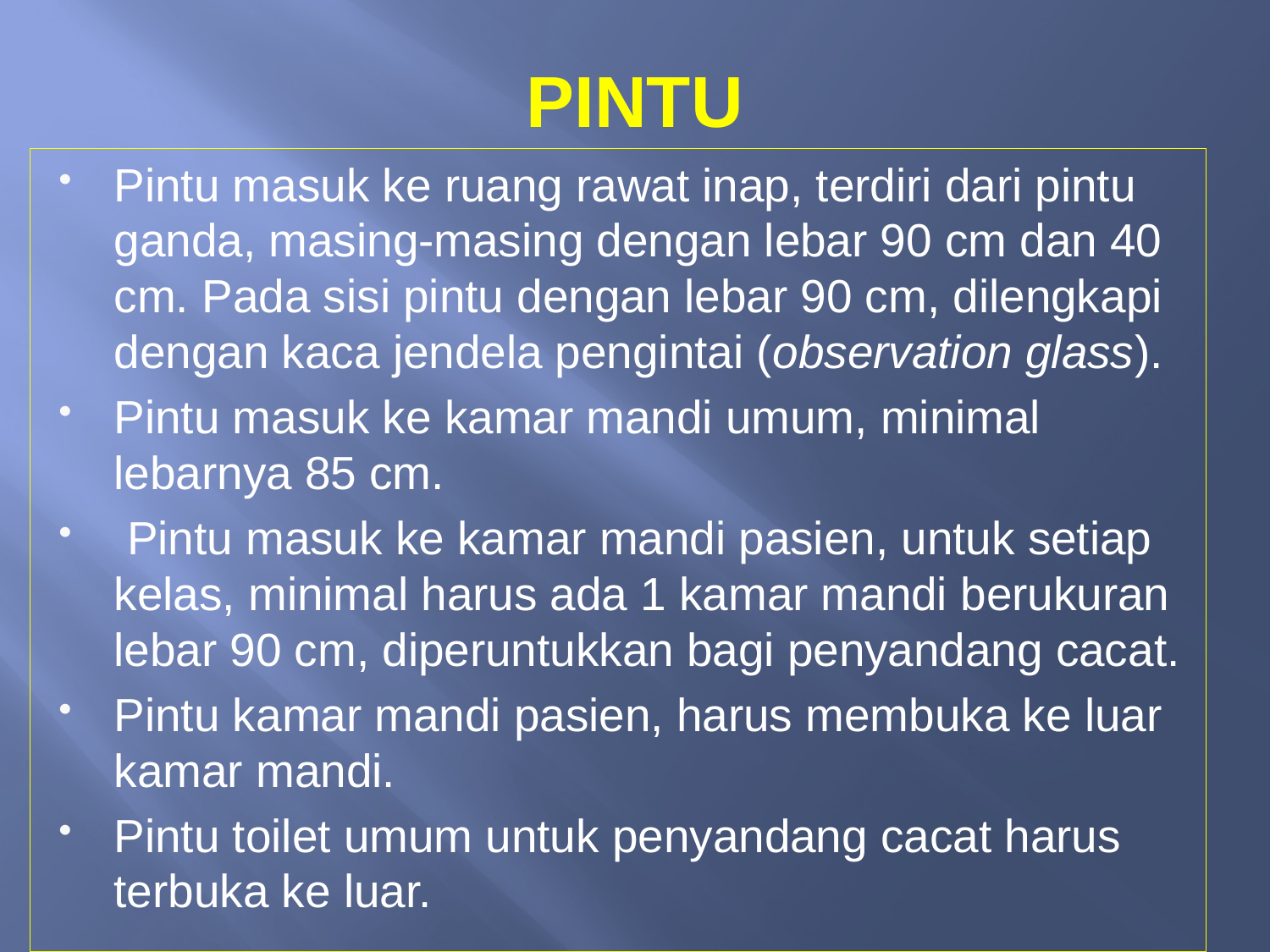

# PINTU
Pintu masuk ke ruang rawat inap, terdiri dari pintu ganda, masing-masing dengan lebar 90 cm dan 40 cm. Pada sisi pintu dengan lebar 90 cm, dilengkapi dengan kaca jendela pengintai (observation glass).
Pintu masuk ke kamar mandi umum, minimal lebarnya 85 cm.
 Pintu masuk ke kamar mandi pasien, untuk setiap kelas, minimal harus ada 1 kamar mandi berukuran lebar 90 cm, diperuntukkan bagi penyandang cacat.
Pintu kamar mandi pasien, harus membuka ke luar kamar mandi.
Pintu toilet umum untuk penyandang cacat harus terbuka ke luar.